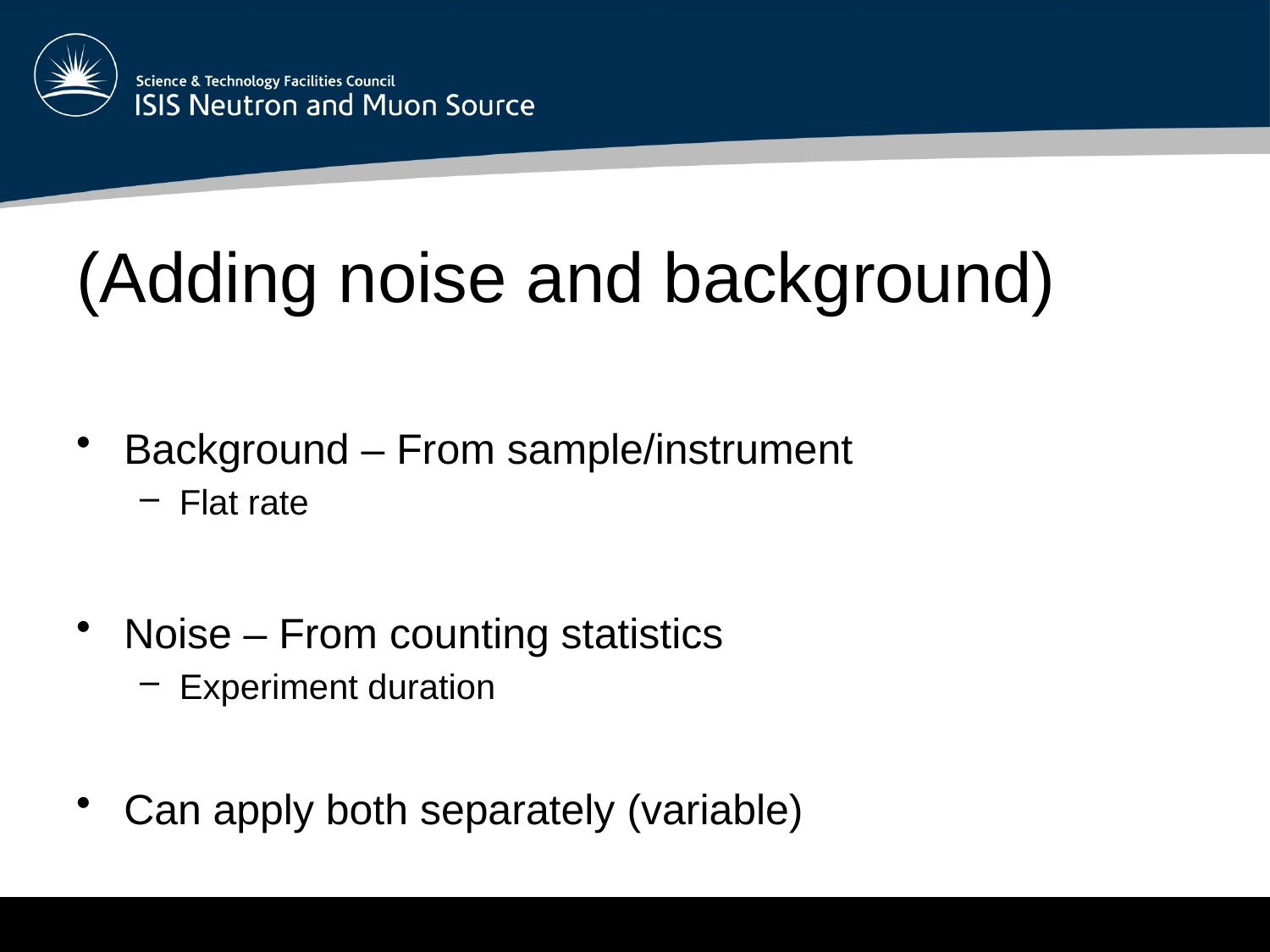

(Adding noise and background)
Background – From sample/instrument
Flat rate

Noise – From counting statistics
Experiment duration

Can apply both separately (variable)